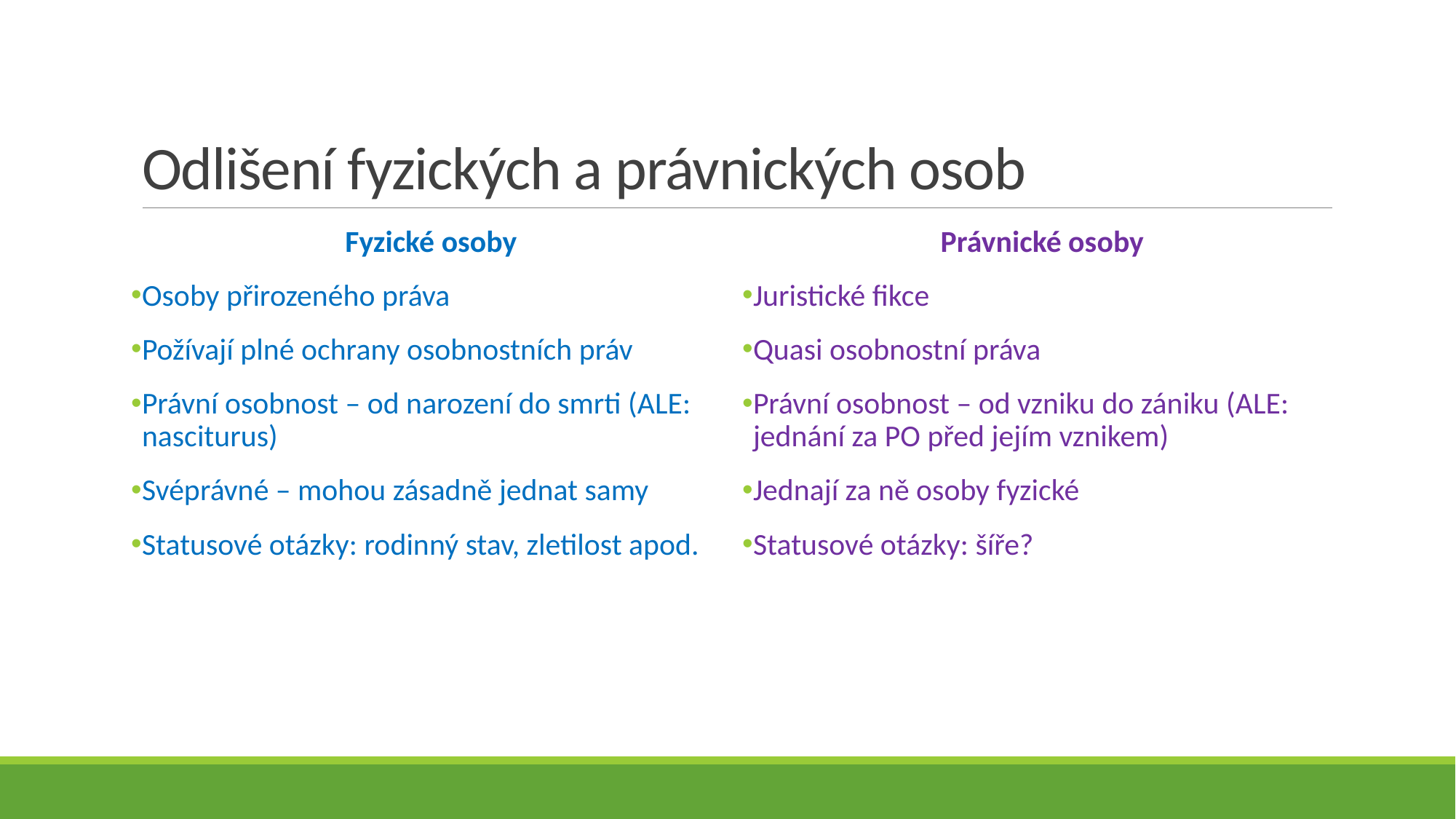

# Odlišení fyzických a právnických osob
Fyzické osoby
Osoby přirozeného práva
Požívají plné ochrany osobnostních práv
Právní osobnost – od narození do smrti (ALE: nasciturus)
Svéprávné – mohou zásadně jednat samy
Statusové otázky: rodinný stav, zletilost apod.

Právnické osoby
Juristické fikce
Quasi osobnostní práva
Právní osobnost – od vzniku do zániku (ALE: jednání za PO před jejím vznikem)
Jednají za ně osoby fyzické
Statusové otázky: šíře?